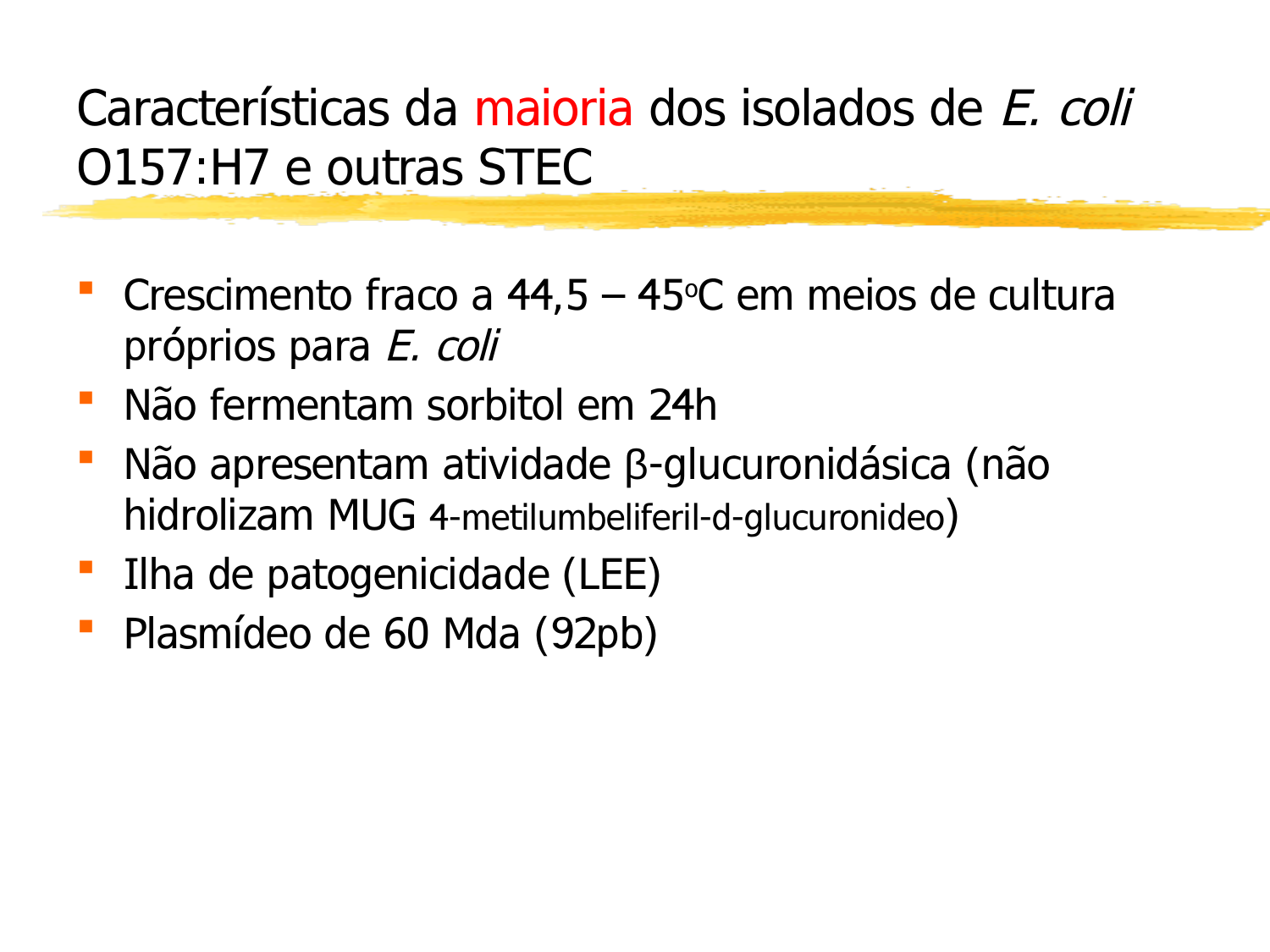

# Características da maioria dos isolados de E. coli O157:H7 e outras STEC
Crescimento fraco a 44,5 – 45oC em meios de cultura próprios para E. coli
Não fermentam sorbitol em 24h
Não apresentam atividade β-glucuronidásica (não hidrolizam MUG 4-metilumbeliferil-d-glucuronideo)
Ilha de patogenicidade (LEE)
Plasmídeo de 60 Mda (92pb)